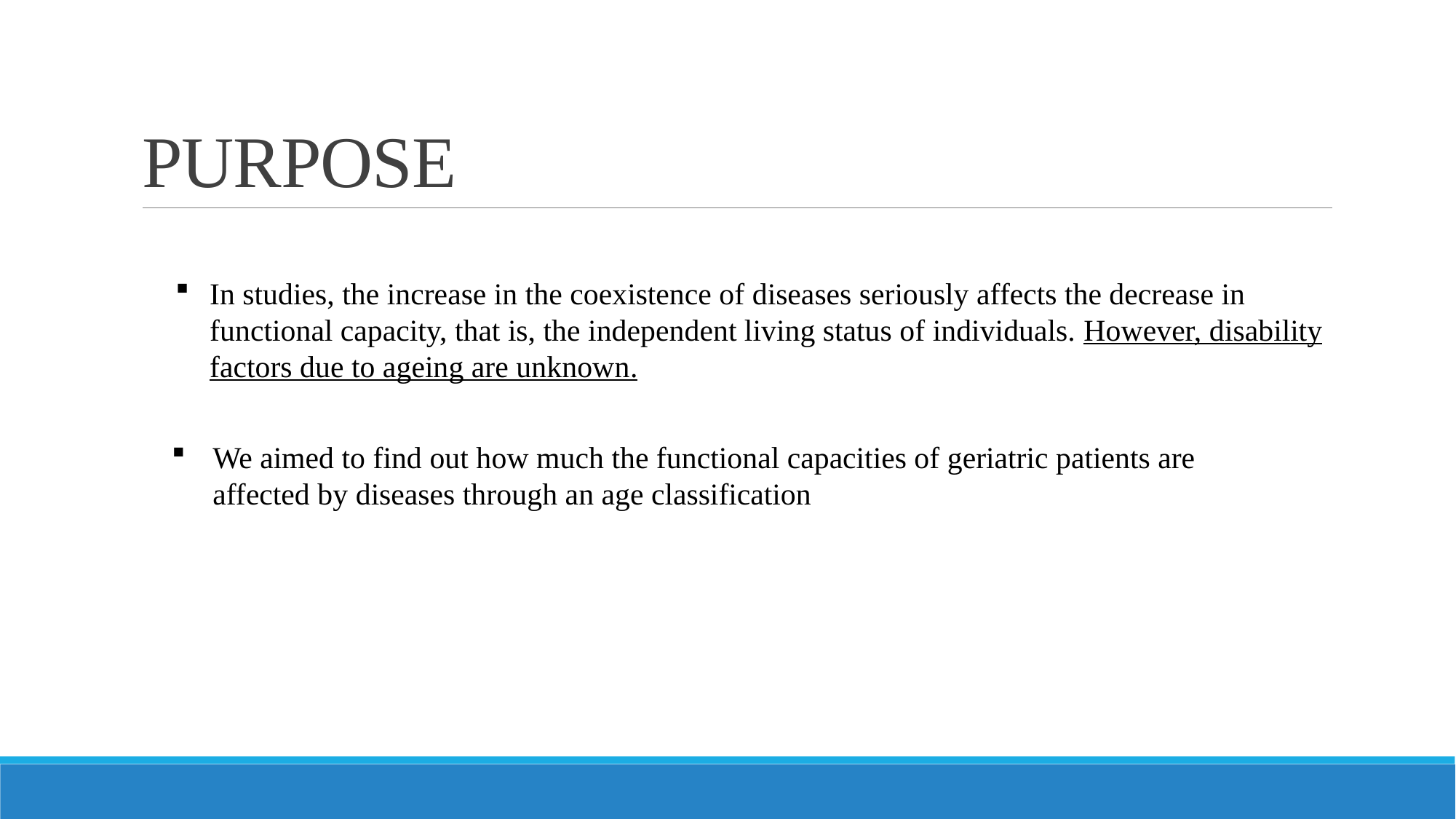

# PURPOSE

In studies, the increase in the coexistence of diseases seriously affects the decrease in functional capacity, that is, the independent living status of individuals. However, disability factors due to ageing are unknown.
We aimed to find out how much the functional capacities of geriatric patients are affected by diseases through an age classification